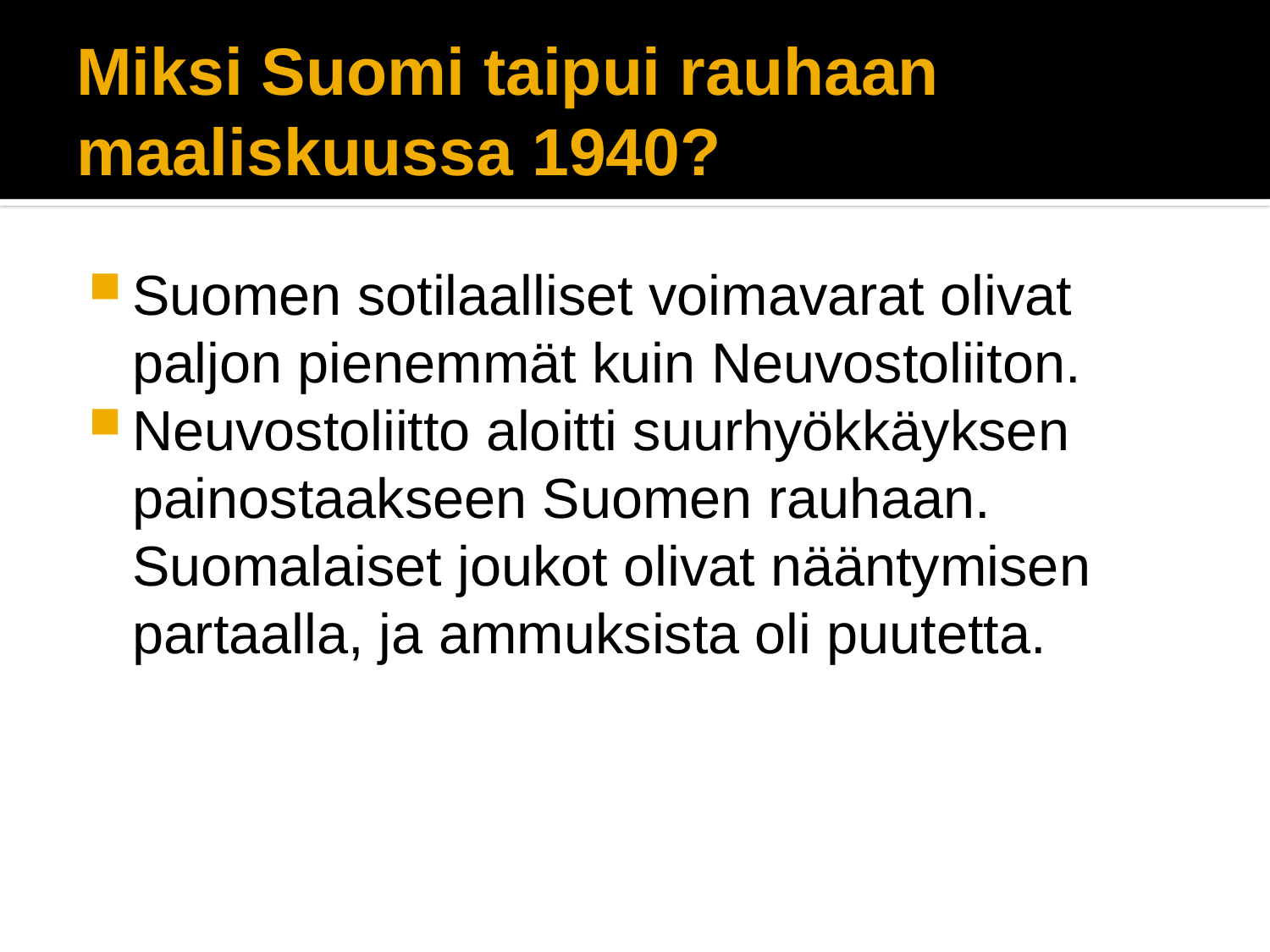

# Miksi Suomi taipui rauhaan maaliskuussa 1940?
Suomen sotilaalliset voimavarat olivat paljon pienemmät kuin Neuvostoliiton.
Neuvostoliitto aloitti suurhyökkäyksen painostaakseen Suomen rauhaan. Suomalaiset joukot olivat nääntymisen partaalla, ja ammuksista oli puutetta.